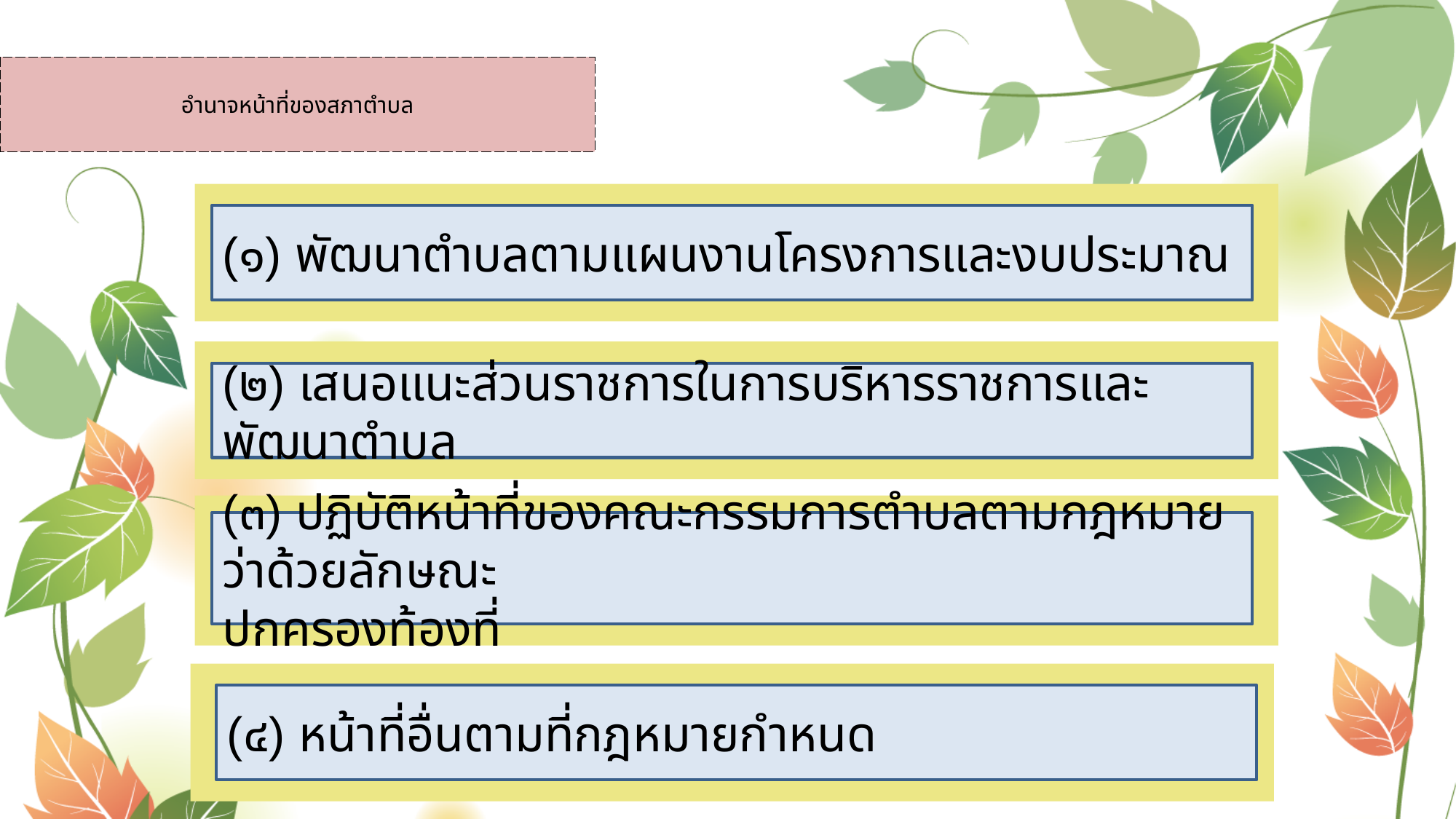

# อำนาจหน้าที่ของสภาตำบล

(๑) พัฒนาตำบลตามแผนงานโครงการและงบประมาณ

(๒) เสนอแนะส่วนราชการในการบริหารราชการและพัฒนาตำบล

(๓) ปฏิบัติหน้าที่ของคณะกรรมการตำบลตามกฎหมายว่าด้วยลักษณะ
ปกครองท้องที่

(๔) หน้าที่อื่นตามที่กฎหมายกำหนด